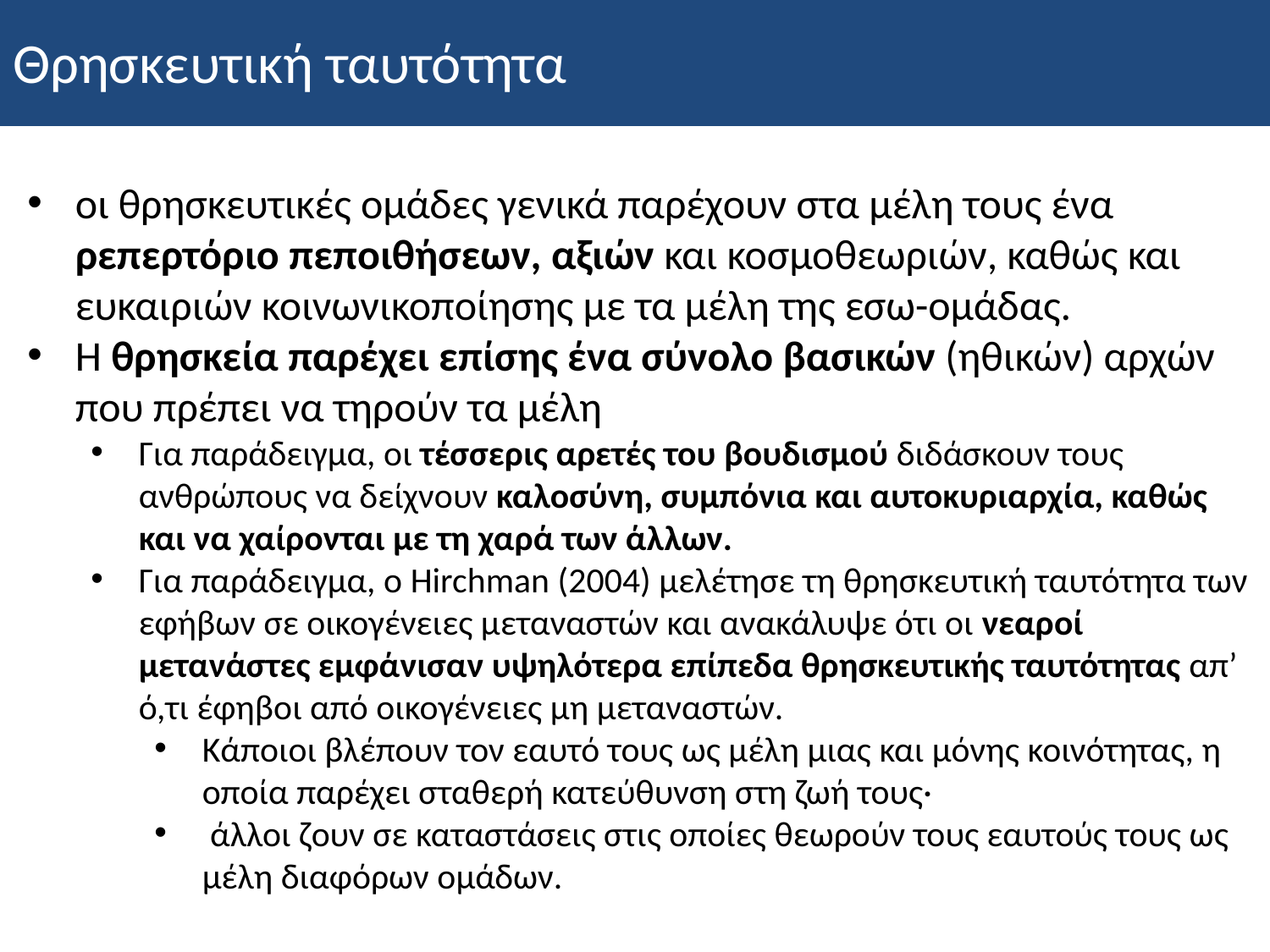

# Θρησκευτική ταυτότητα
οι θρησκευτικές ομάδες γενικά παρέχουν στα μέλη τους ένα ρεπερτόριο πεποιθήσεων, αξιών και κοσμοθεωριών, καθώς και ευκαιριών κοινωνικοποίησης με τα μέλη της εσω-ομάδας.
Η θρησκεία παρέχει επίσης ένα σύνολο βασικών (ηθικών) αρχών που πρέπει να τηρούν τα μέλη
Για παράδειγμα, οι τέσσερις αρετές του βουδισμού διδάσκουν τους ανθρώπους να δείχνουν καλοσύνη, συμπόνια και αυτοκυριαρχία, καθώς και να χαίρονται με τη χαρά των άλλων.
Για παράδειγμα, ο Hirchman (2004) μελέτησε τη θρησκευτική ταυτότητα των εφήβων σε οικογένειες μεταναστών και ανακάλυψε ότι οι νεαροί μετανάστες εμφάνισαν υψηλότερα επίπεδα θρησκευτικής ταυτότητας απ’ ό,τι έφηβοι από οικογένειες μη μεταναστών.
Κάποιοι βλέπουν τον εαυτό τους ως μέλη μιας και μόνης κοινότητας, η οποία παρέχει σταθερή κατεύθυνση στη ζωή τους·
 άλλοι ζουν σε καταστάσεις στις οποίες θεωρούν τους εαυτούς τους ως μέλη διαφόρων ομάδων.